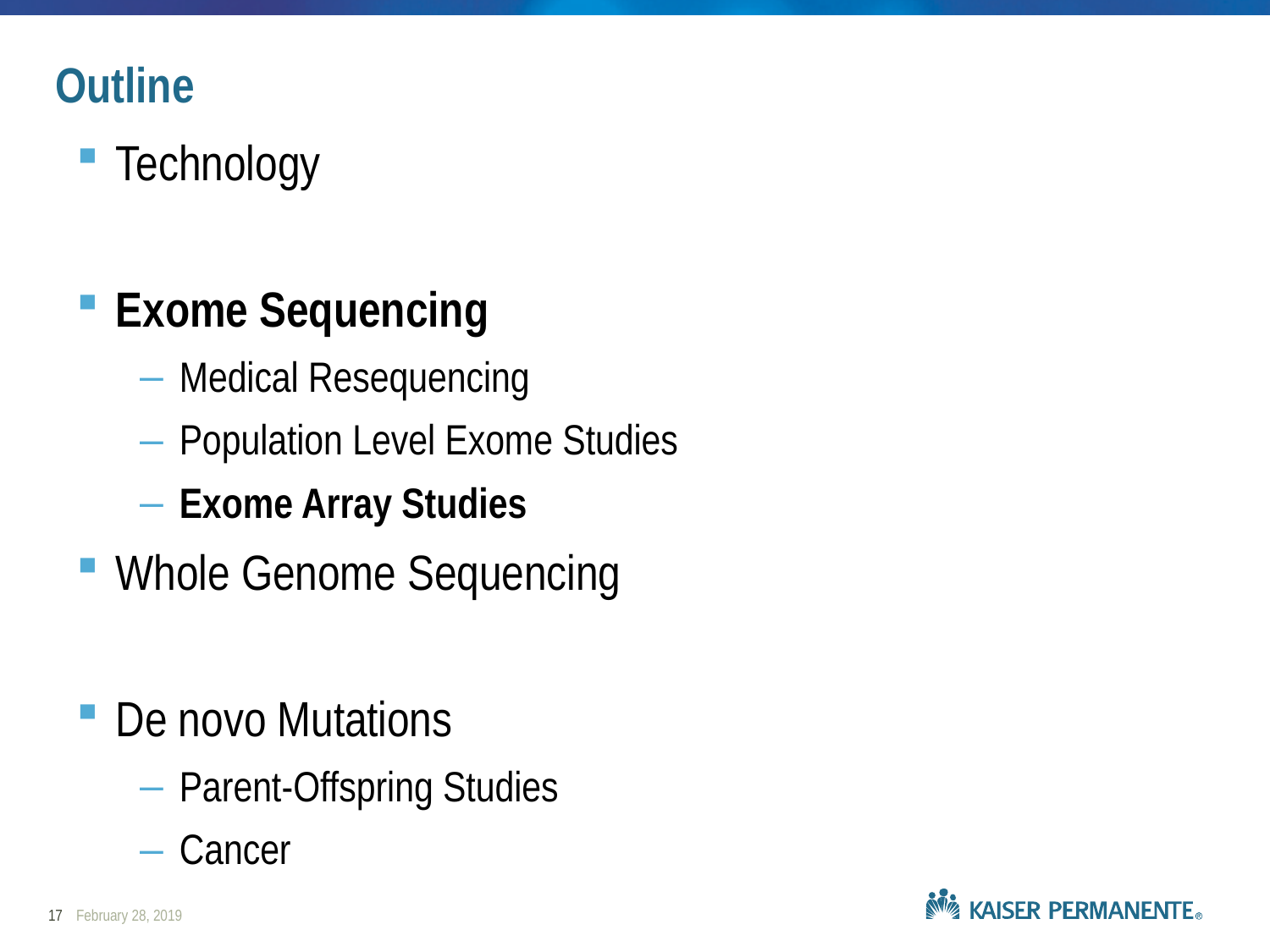

Outline
Technology

Exome Sequencing
Medical Resequencing
Population Level Exome Studies
Exome Array Studies
Whole Genome Sequencing

De novo Mutations
Parent-Offspring Studies
Cancer
17
February 28, 2019